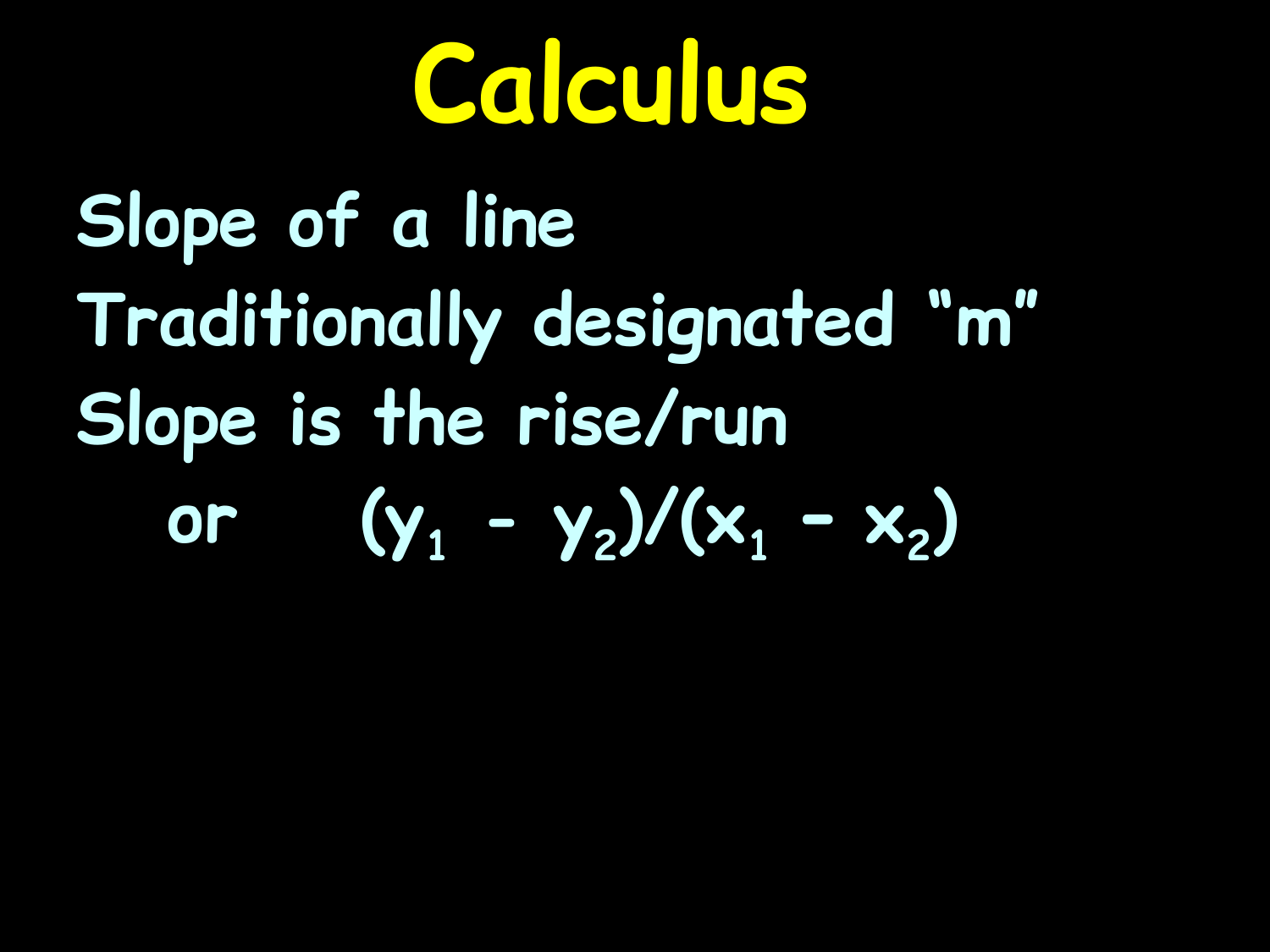

# Calculus
Slope of a line
Traditionally designated “m”
Slope is the rise/run
   or    (y1 - y2)/(x1 – x2)